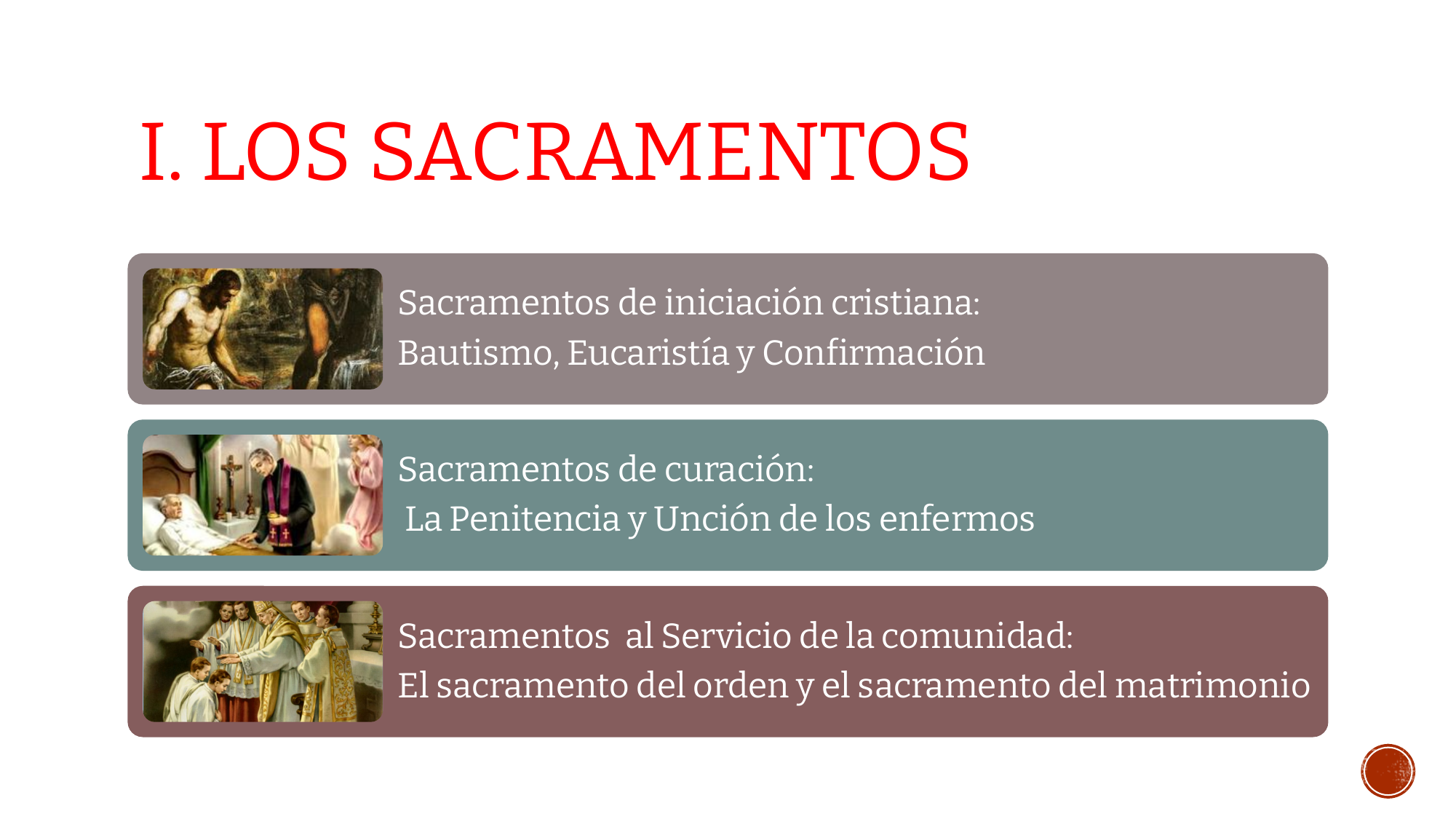

# I. LOS SACRAMENTOS
Sacramentos de iniciación cristiana:
Bautismo, Eucaristía y Confirmación
Sacramentos de curación:
 La Penitencia y Unción de los enfermos
Sacramentos  al Servicio de la comunidad:
El sacramento del orden y el sacramento del matrimonio